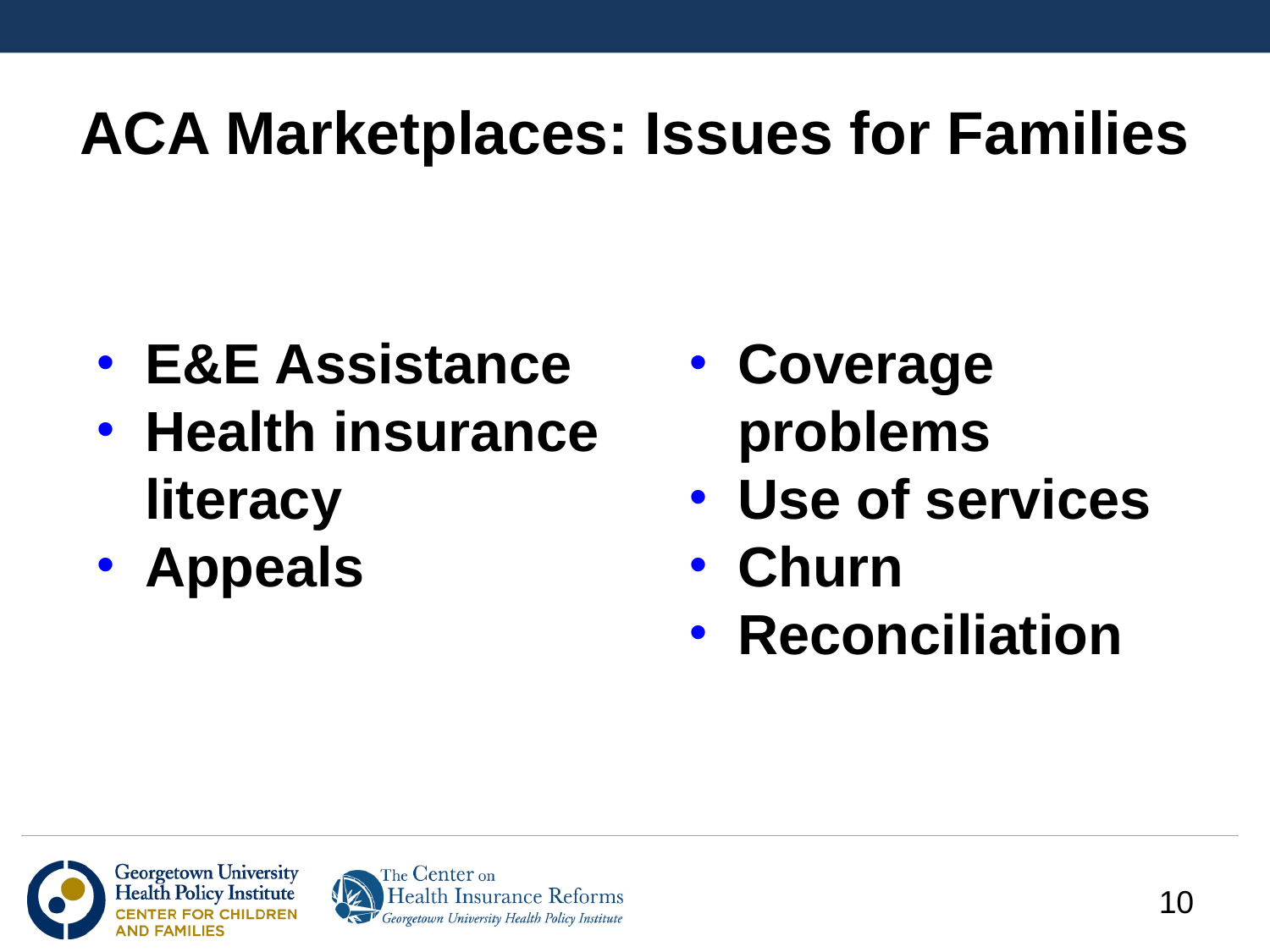

# ACA Marketplaces: Issues for Families

E&E Assistance
Health insurance literacy
Appeals

Coverage problems
Use of services
Churn
Reconciliation

10